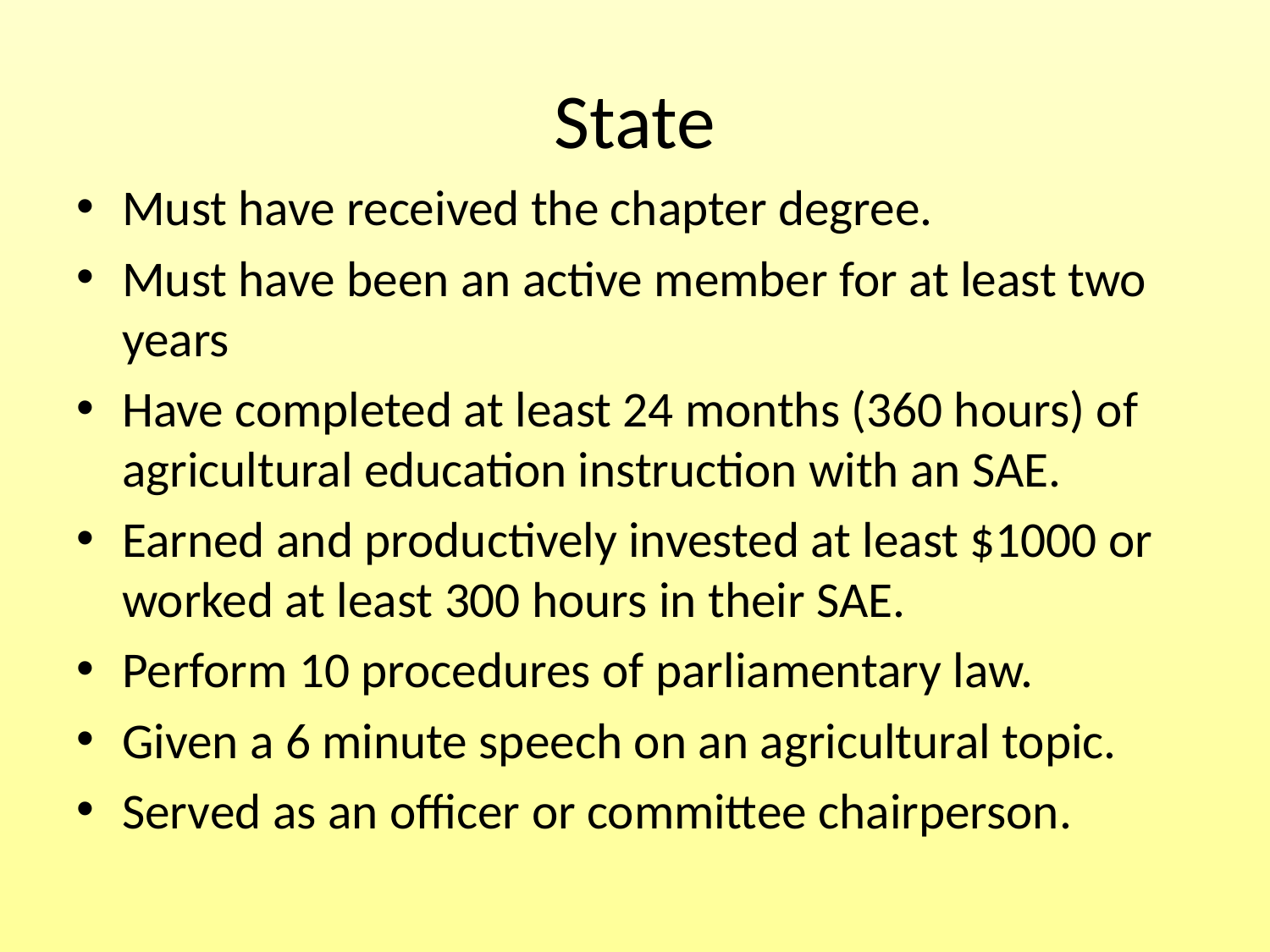

# State
Must have received the chapter degree.
Must have been an active member for at least two years
Have completed at least 24 months (360 hours) of agricultural education instruction with an SAE.
Earned and productively invested at least $1000 or worked at least 300 hours in their SAE.
Perform 10 procedures of parliamentary law.
Given a 6 minute speech on an agricultural topic.
Served as an officer or committee chairperson.